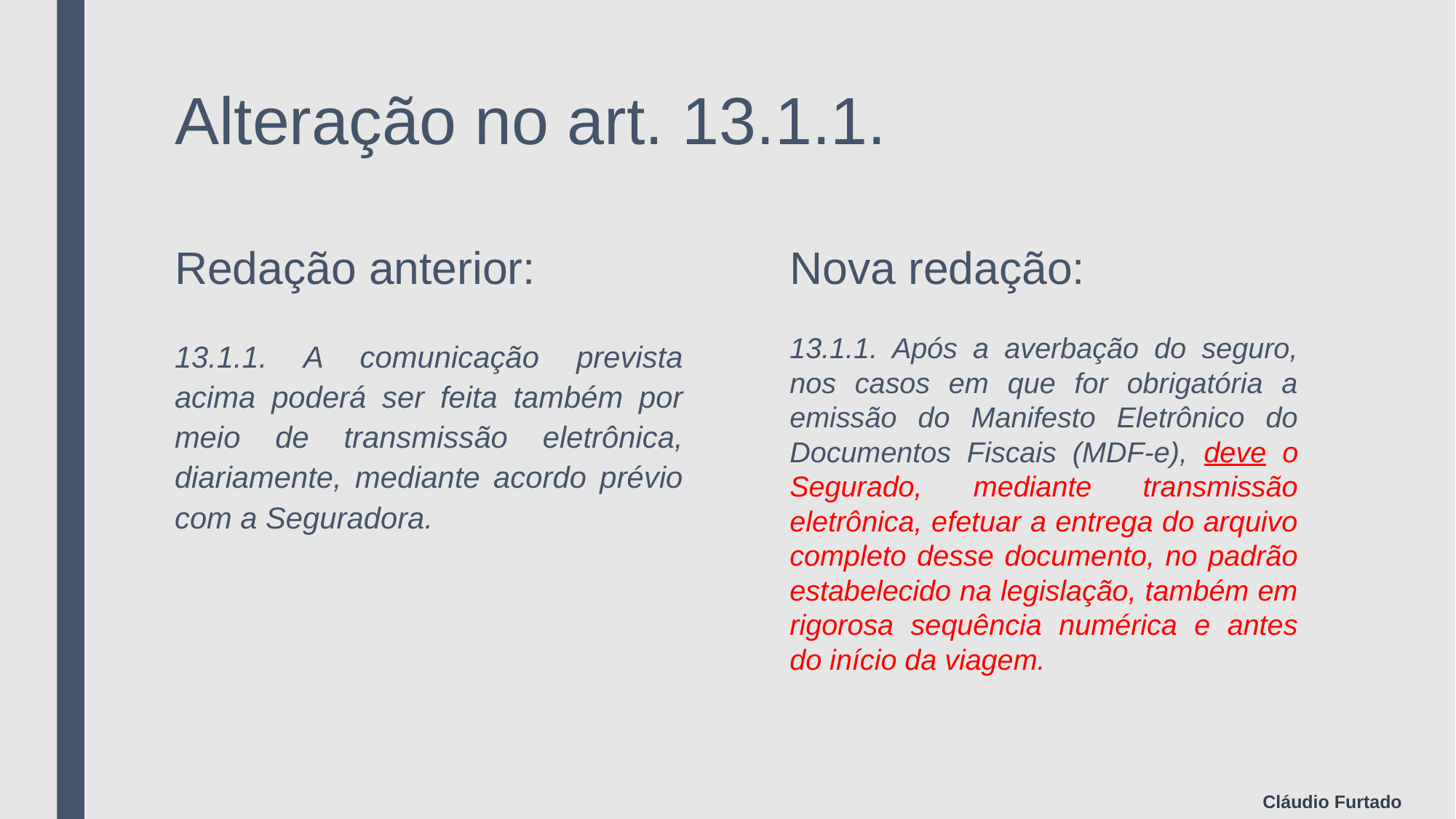

# Alteração no art. 13.1.1.
Redação anterior:
Nova redação:
13.1.1. Após a averbação do seguro, nos casos em que for obrigatória a emissão do Manifesto Eletrônico do Documentos Fiscais (MDF-e), deve o Segurado, mediante transmissão eletrônica, efetuar a entrega do arquivo completo desse documento, no padrão estabelecido na legislação, também em rigorosa sequência numérica e antes do início da viagem.
13.1.1. A comunicação prevista acima poderá ser feita também por meio de transmissão eletrônica, diariamente, mediante acordo prévio com a Seguradora.
Cláudio Furtado